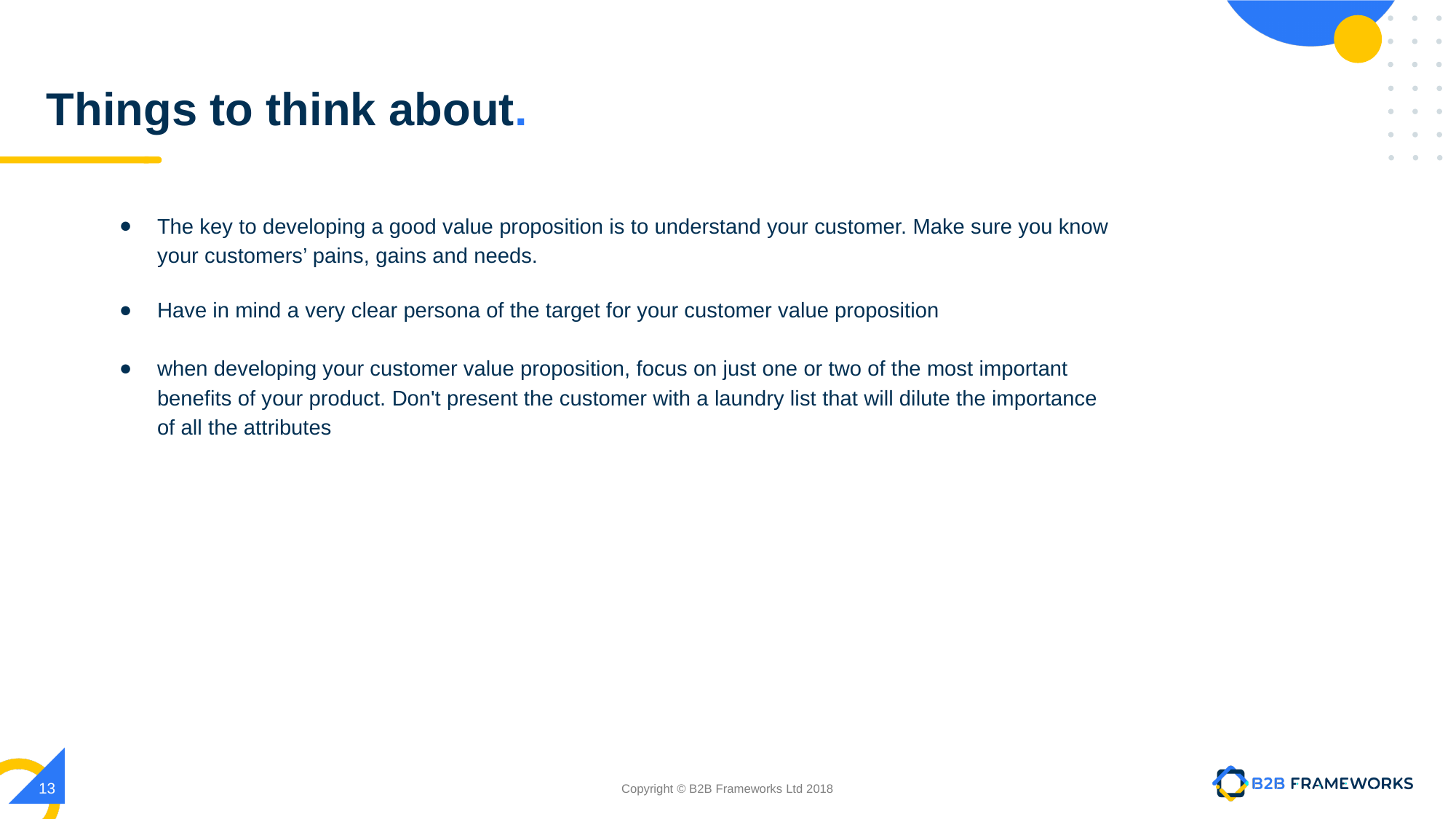

# Things to think about.
The key to developing a good value proposition is to understand your customer. Make sure you know your customers’ pains, gains and needs.
Have in mind a very clear persona of the target for your customer value proposition
when developing your customer value proposition, focus on just one or two of the most important benefits of your product. Don't present the customer with a laundry list that will dilute the importance of all the attributes

13
Copyright © B2B Frameworks Ltd 2018